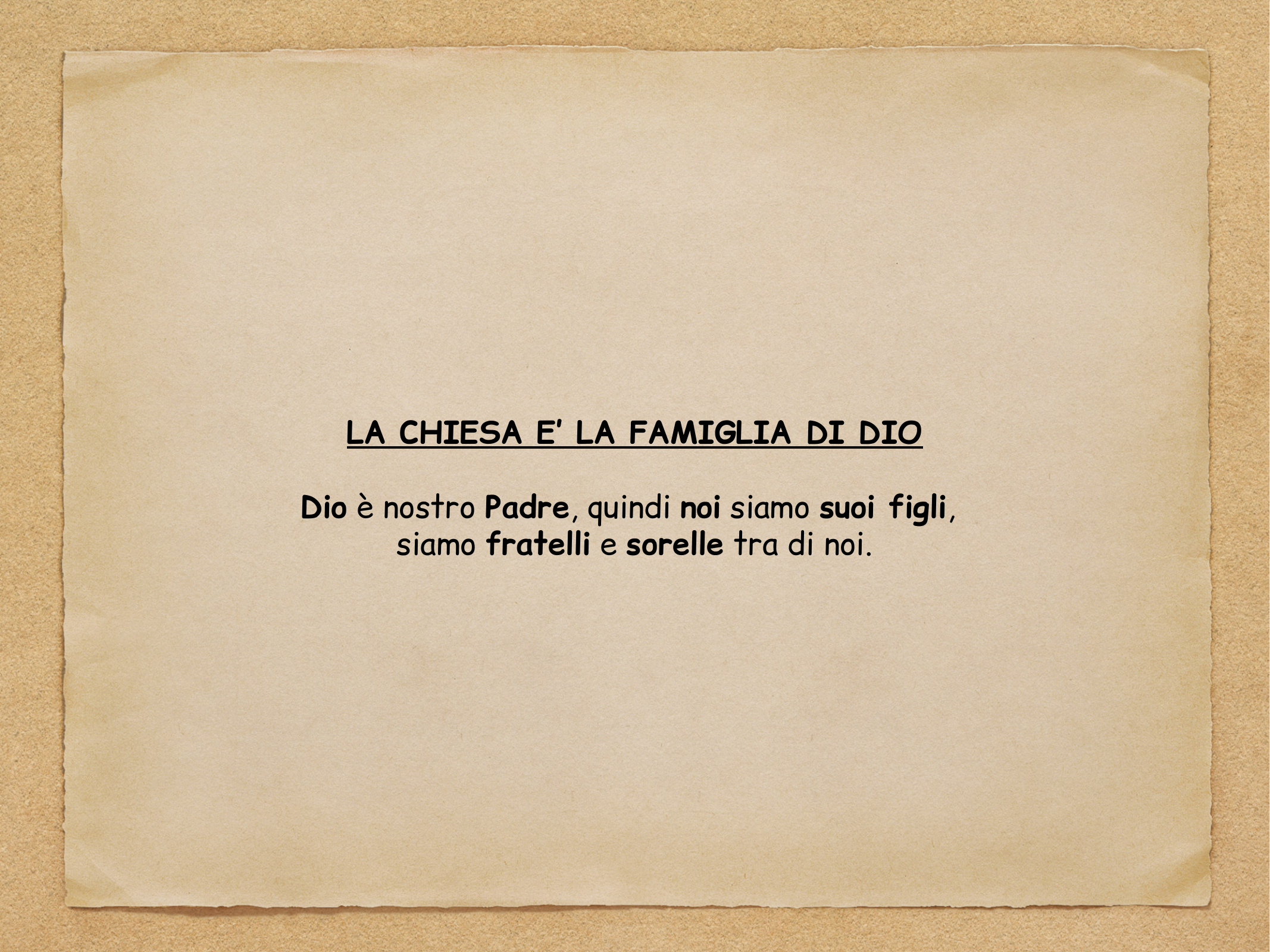

LA CHIESA E’ LA FAMIGLIA DI DIO

Dio è nostro Padre, quindi noi siamo suoi figli,
siamo fratelli e sorelle tra di noi.